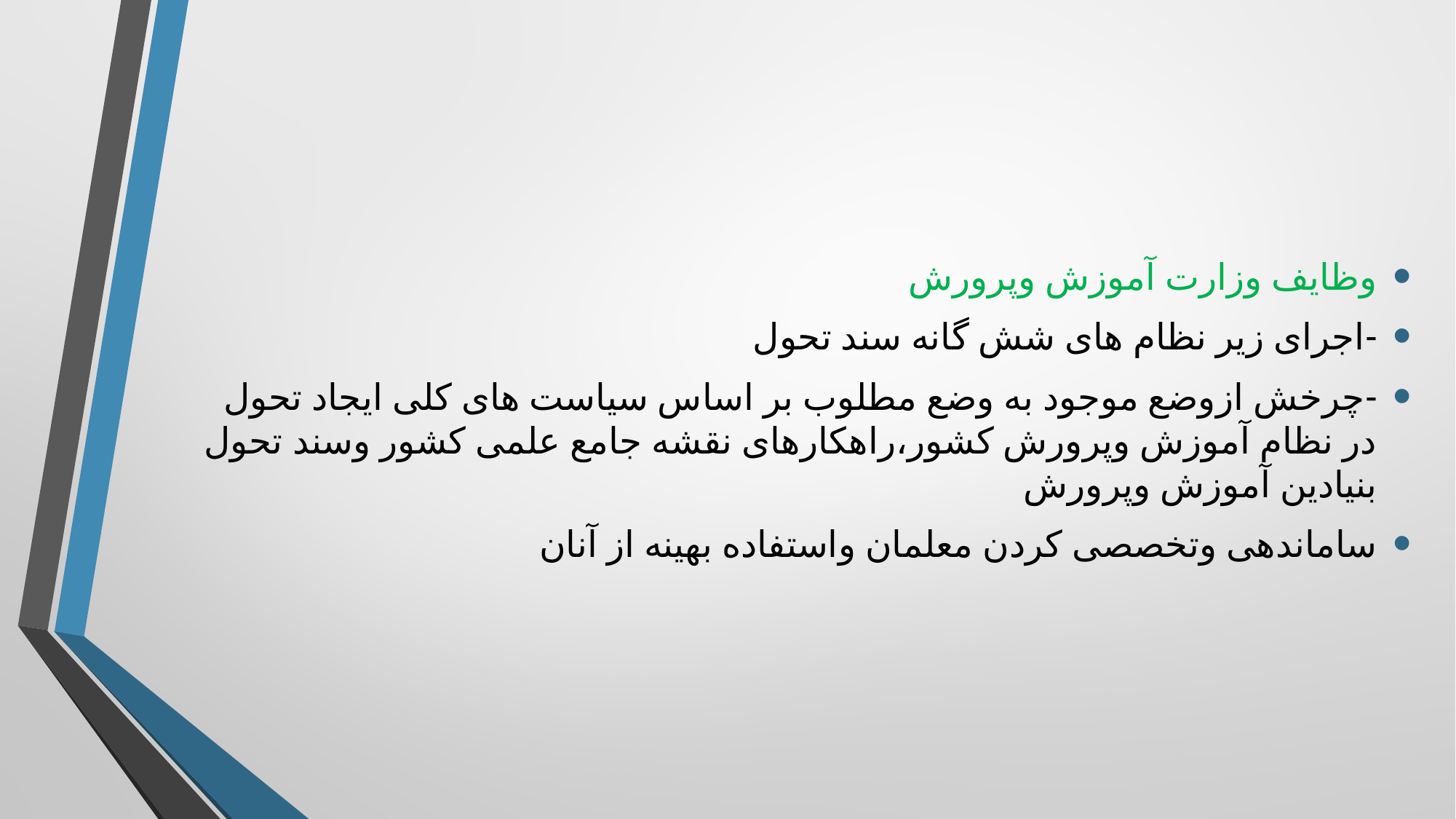

وظایف وزارت آموزش و	پرورش
-اجرای زیر نظام های شش گانه سند تحول
-چرخش ازوضع موجود به وضع مطلوب بر اساس سیاست های کلی ایجاد تحول در نظام آموزش وپرورش کشور،راهکارهای نقشه جامع علمی کشور وسند تحول بنیادین آموزش وپرورش
ساماندهی وتخصصی کردن معلمان واستفاده بهینه از آنان
#